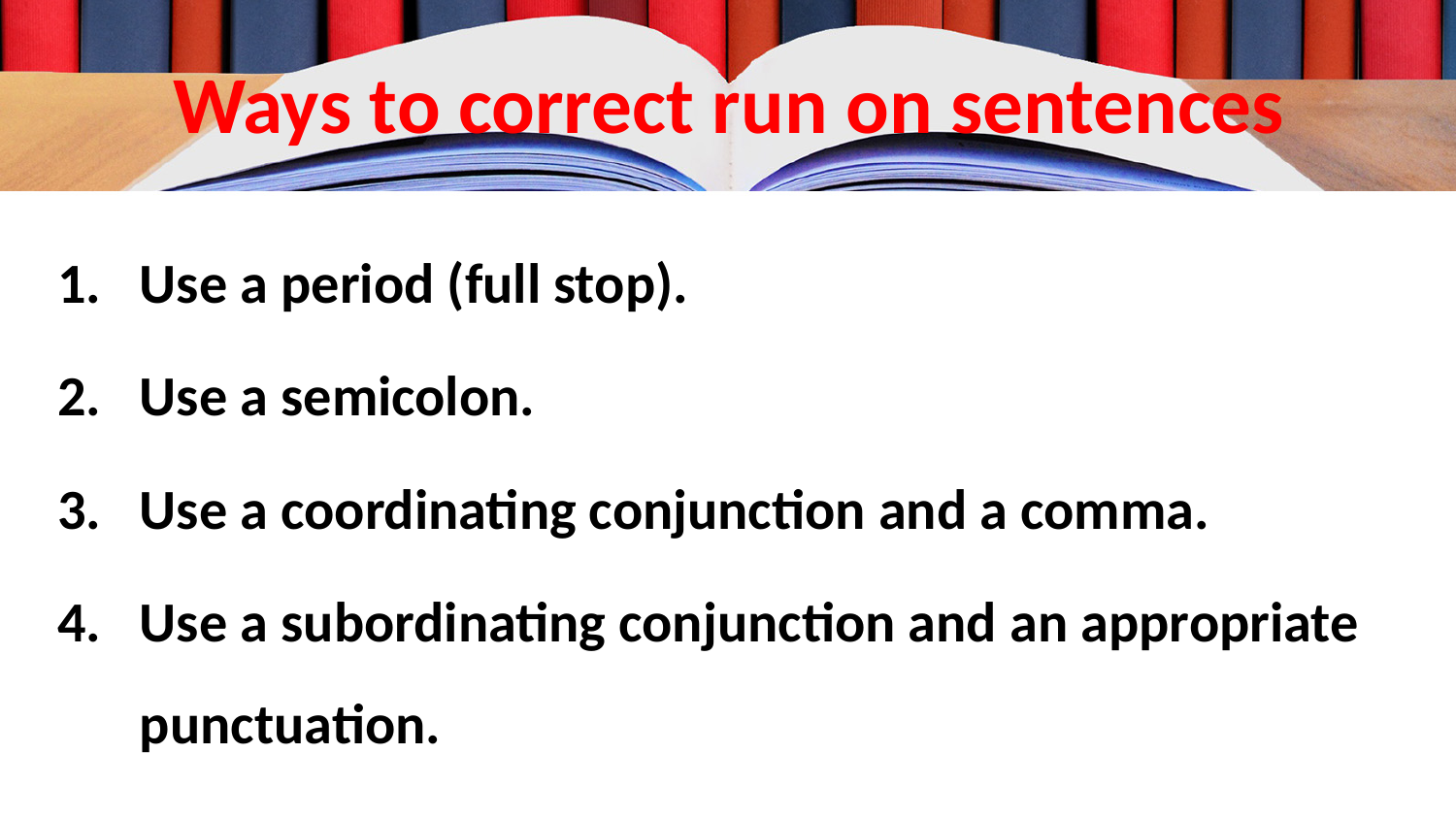

# Ways to correct run on sentences
Use a period (full stop).
Use a semicolon.
Use a coordinating conjunction and a comma.
Use a subordinating conjunction and an appropriate punctuation.